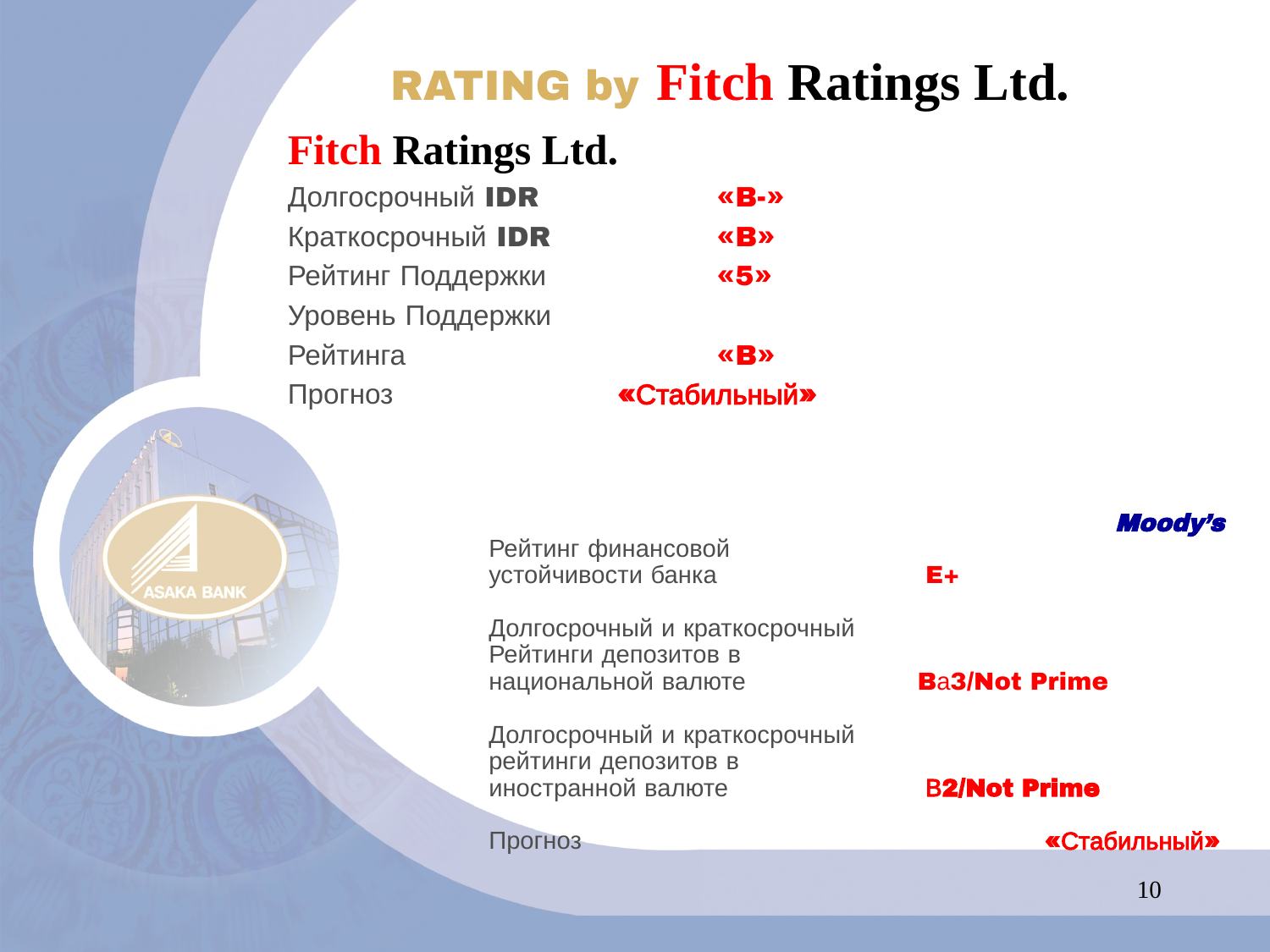

# RATING by Fitch Ratings Ltd.
Fitch Ratings Ltd.
Долгосрочный IDR	  	«B-»
Краткосрочный IDR		«B»
Рейтинг Поддержки		«5»
Уровень Поддержки
Рейтинга			«B»
Прогноз		   «Стабильный»

Moody’s
Рейтинг финансовой
устойчивости банка 		 E+

Долгосрочный и краткосрочный
Рейтинги депозитов в
национальной валюте 	 	Bа3/Not Prime

Долгосрочный и краткосрочный
рейтинги депозитов в
иностранной валюте 		 В2/Not Prime

Прогноз		   		«Стабильный»
10